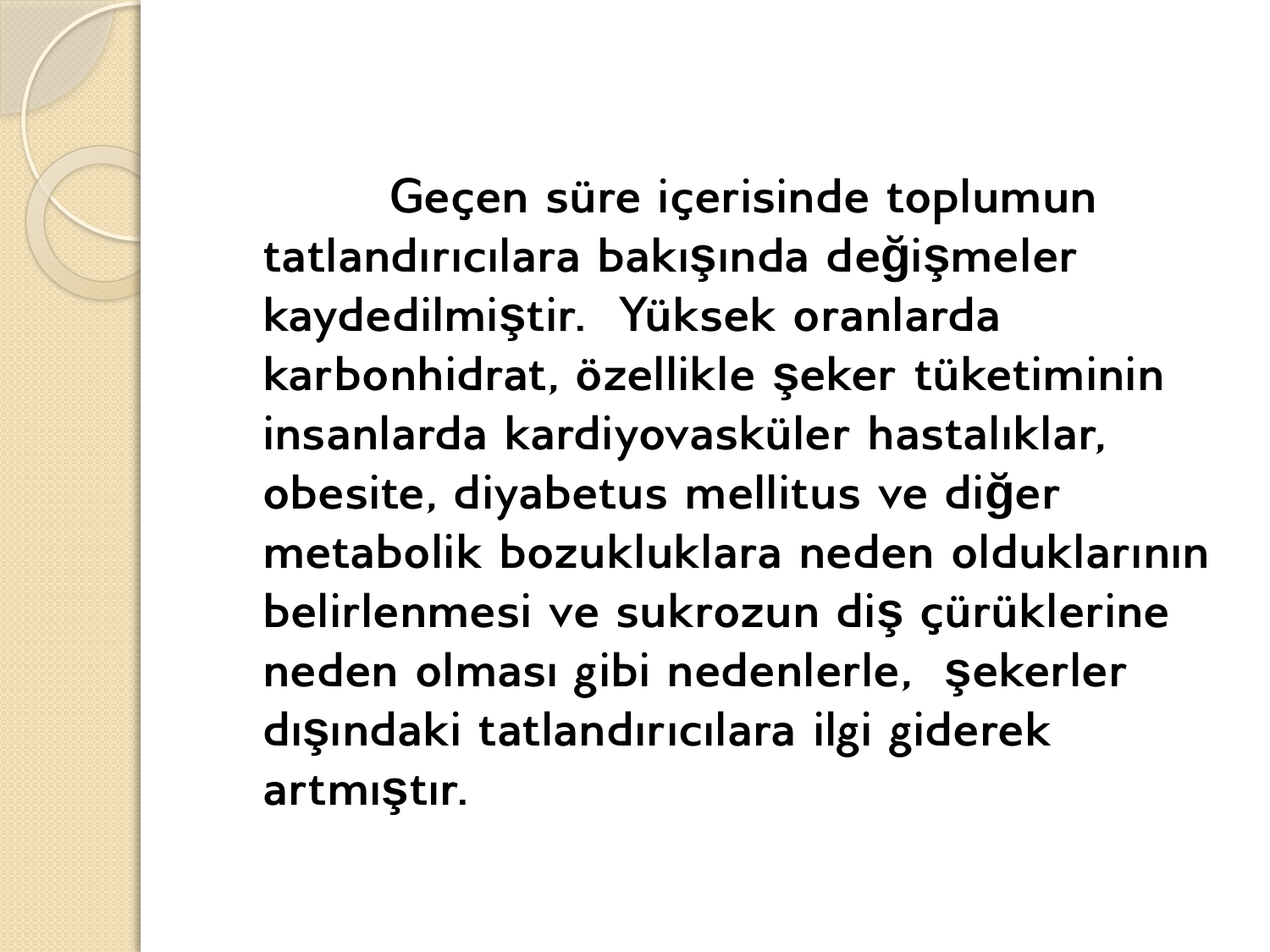

Geçen süre içerisinde toplumun tatlandırıcılara bakışında değişmeler kaydedilmiştir.  Yüksek oranlarda karbonhidrat, özellikle şeker tüketiminin insanlarda kardiyovasküler hastalıklar, obesite, diyabetus mellitus ve diğer metabolik bozukluklara neden olduklarının belirlenmesi ve sukrozun diş çürüklerine neden olması gibi nedenlerle,  şekerler dışındaki tatlandırıcılara ilgi giderek artmıştır.